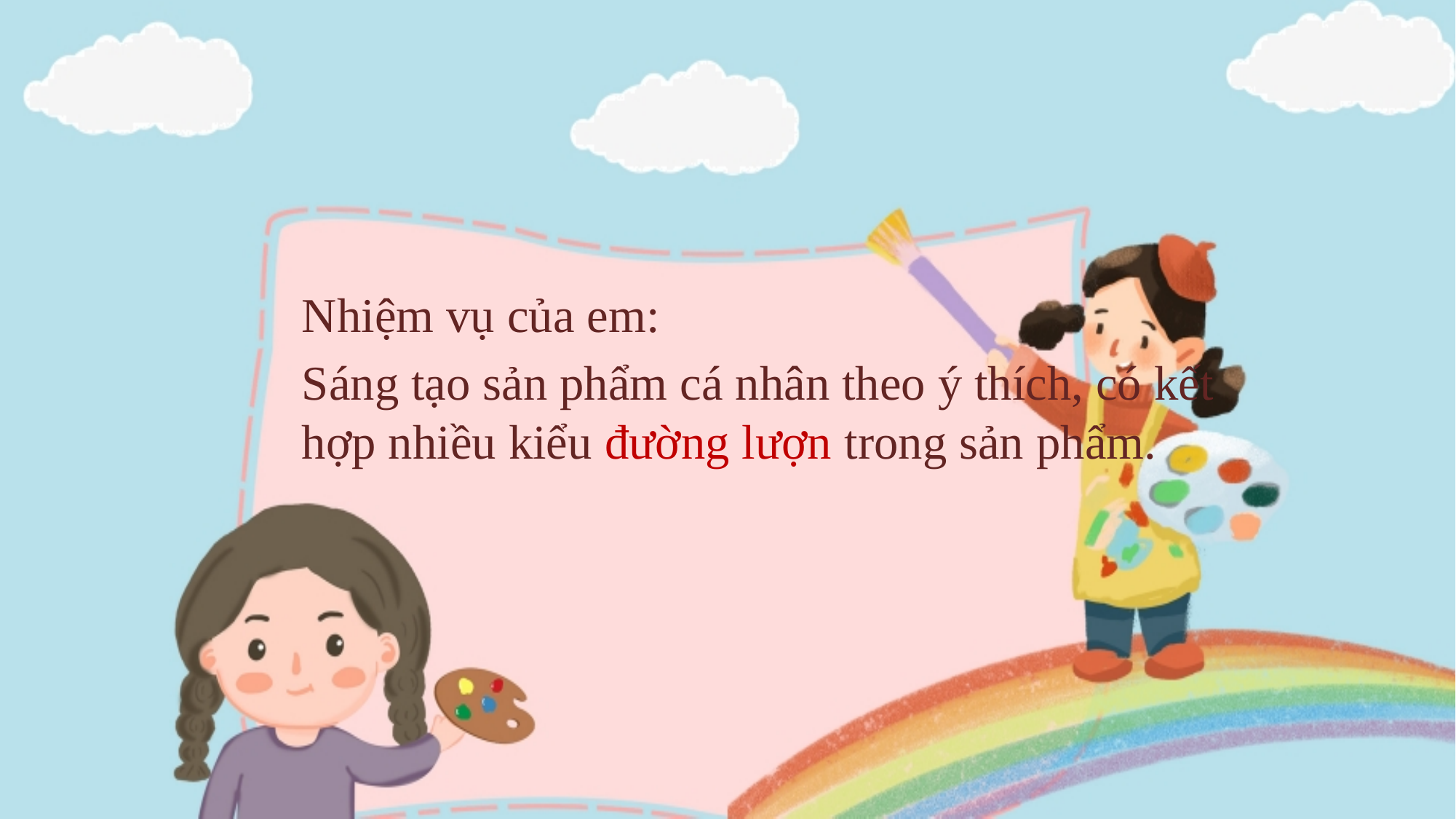

Nhiệm vụ của em:
	Sáng tạo sản phẩm cá nhân theo ý thích, có kết hợp nhiều kiểu đường lượn trong sản phẩm.